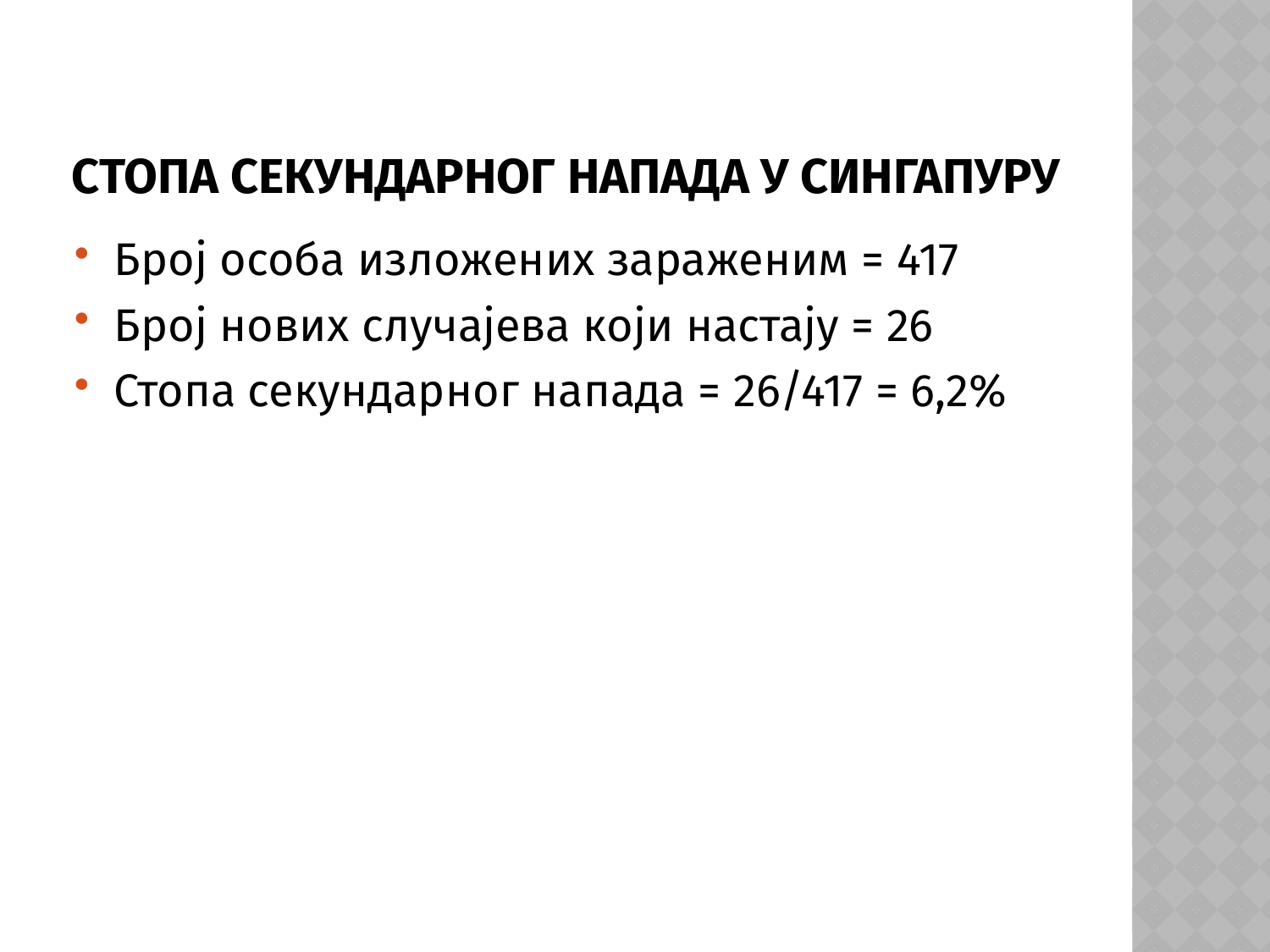

# стопа секундарног напада у сингапуру
Број особа изложених зараженим = 417
Број нових случајева који настају = 26
Стопа секундарног напада = 26/417 = 6,2%